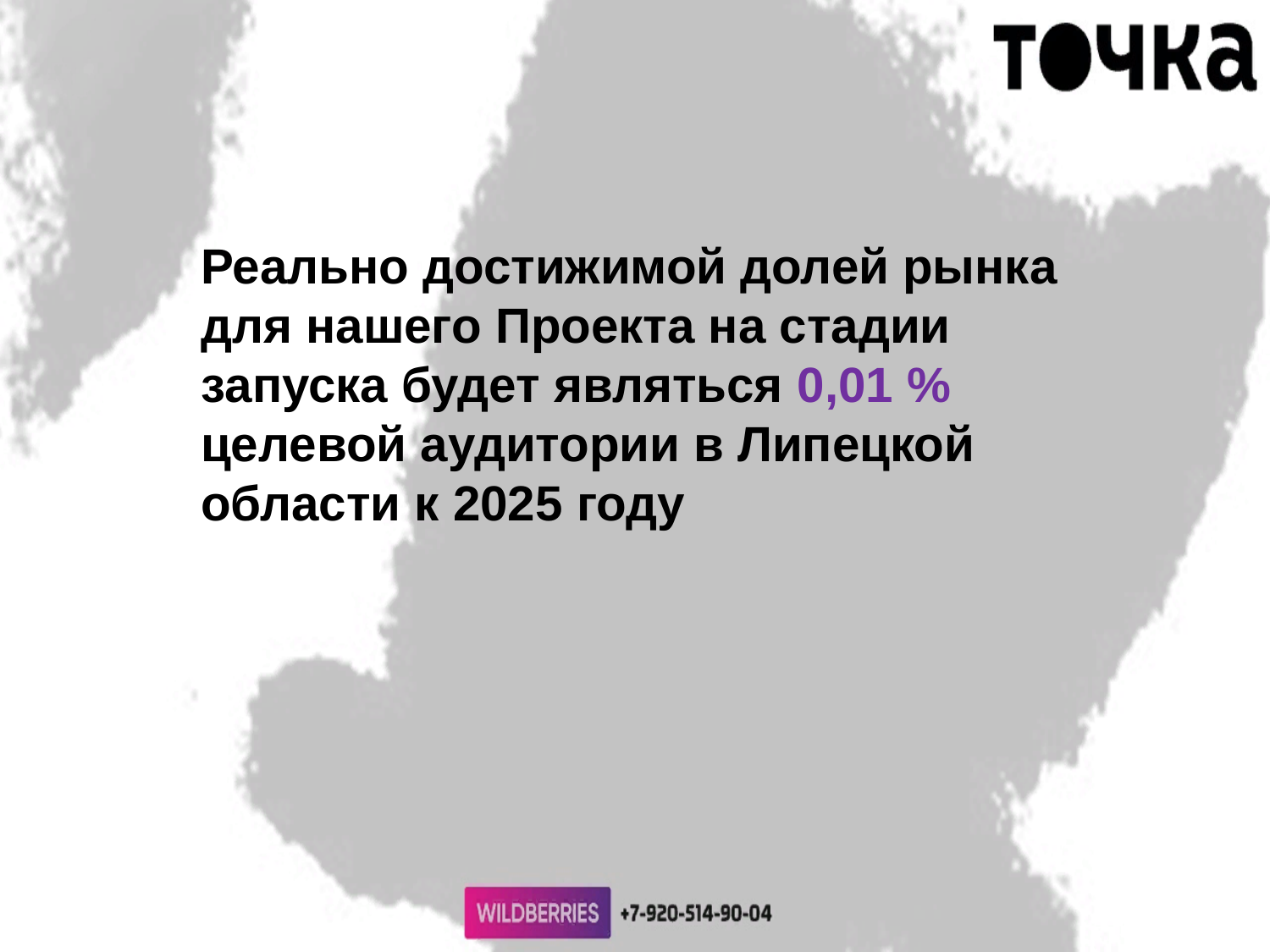

Реально достижимой долей рынка для нашего Проекта на стадии запуска будет являться 0,01 % целевой аудитории в Липецкой области к 2025 году